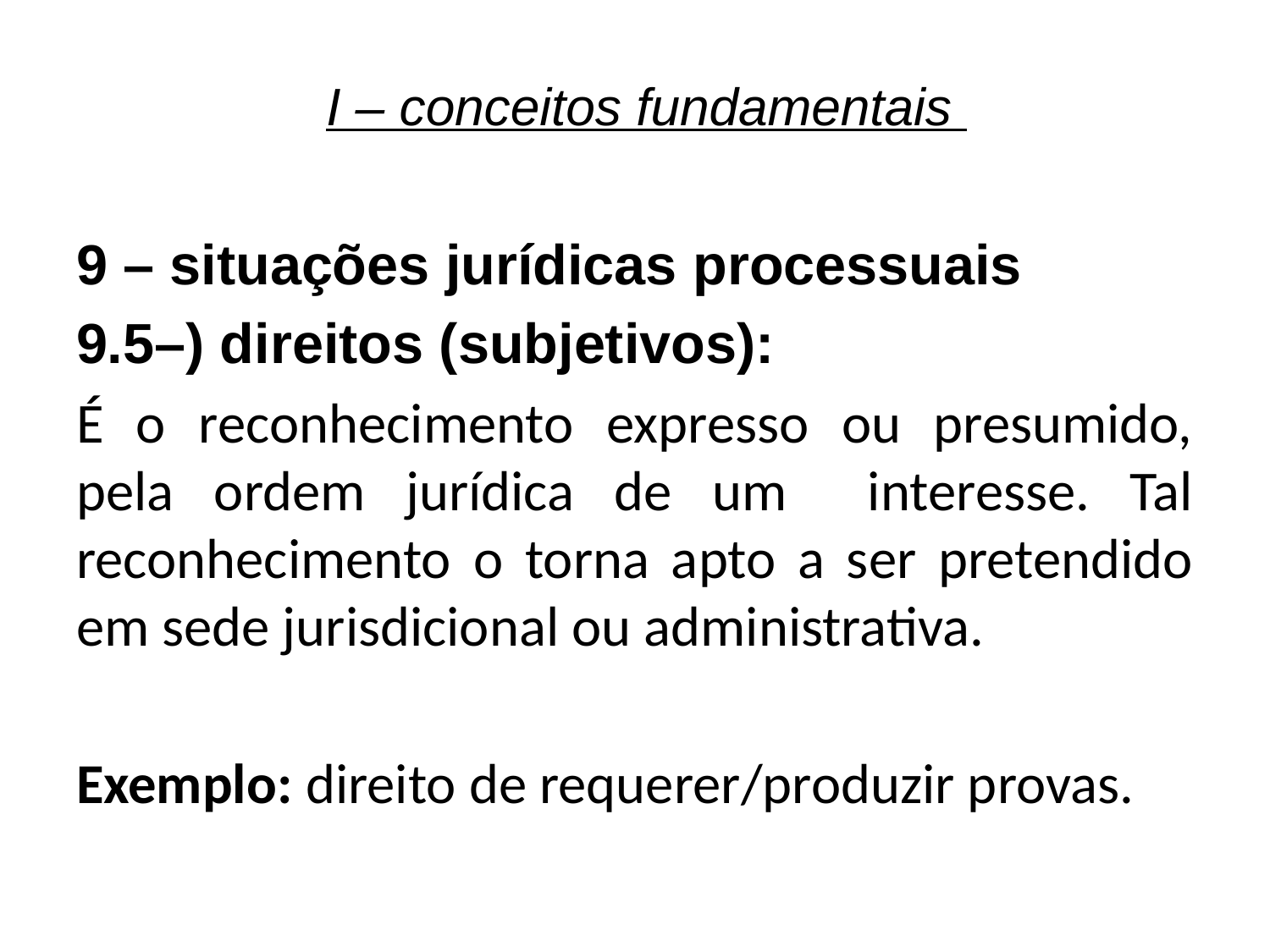

# I – conceitos fundamentais
9 – situações jurídicas processuais
9.5–) direitos (subjetivos):
É o reconhecimento expresso ou presumido, pela ordem jurídica de um  interesse. Tal reconhecimento o torna apto a ser pretendido em sede jurisdicional ou administrativa.

Exemplo: direito de requerer/produzir provas.